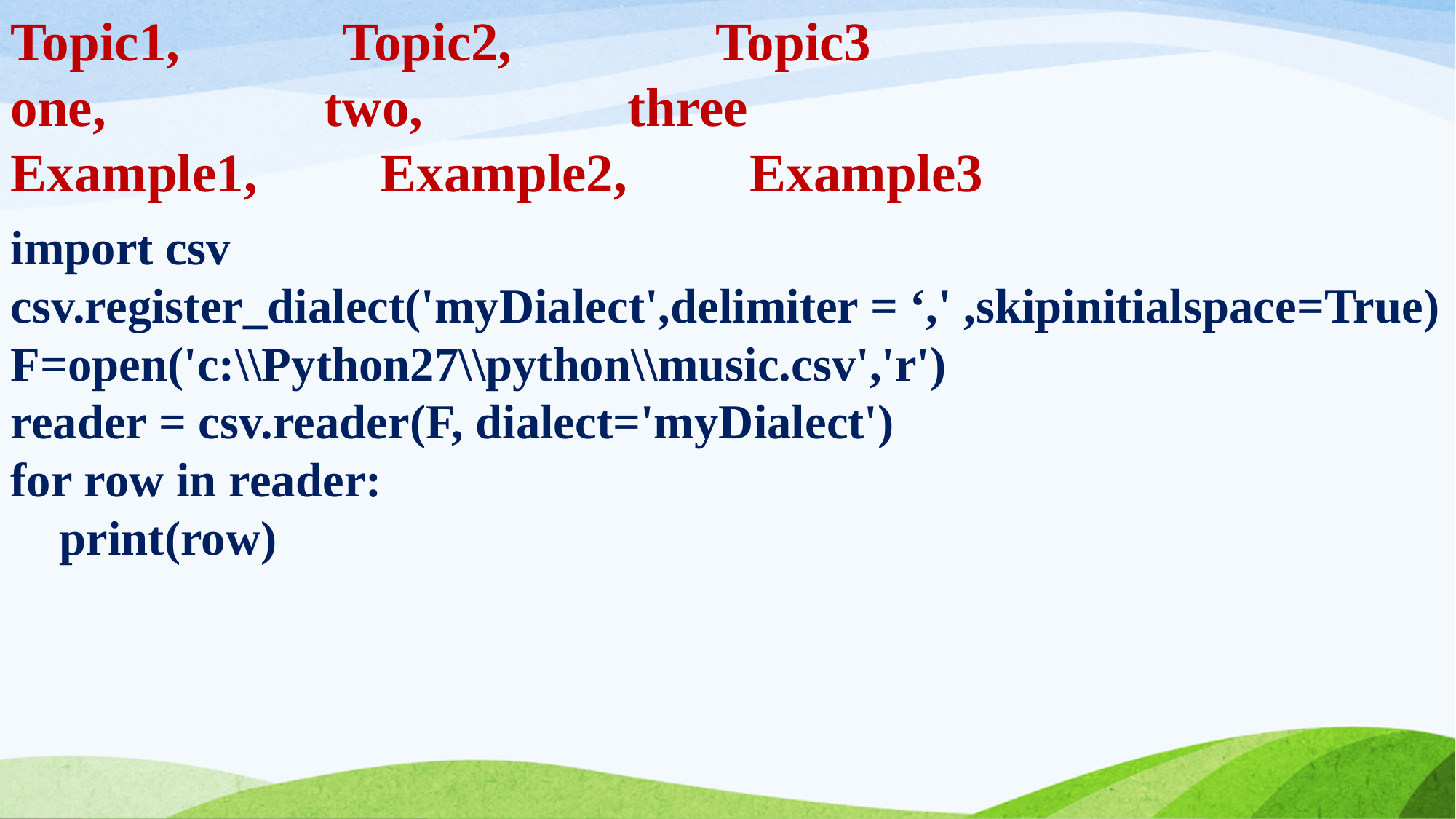

Topic1,            Topic2,               Topic3
one,                two,               three
Example1,         Example2,         Example3
import csv
csv.register_dialect('myDialect',delimiter = ‘,' ,skipinitialspace=True)
F=open('c:\\Python27\\python\\music.csv','r')
reader = csv.reader(F, dialect='myDialect')
for row in reader:
    print(row)